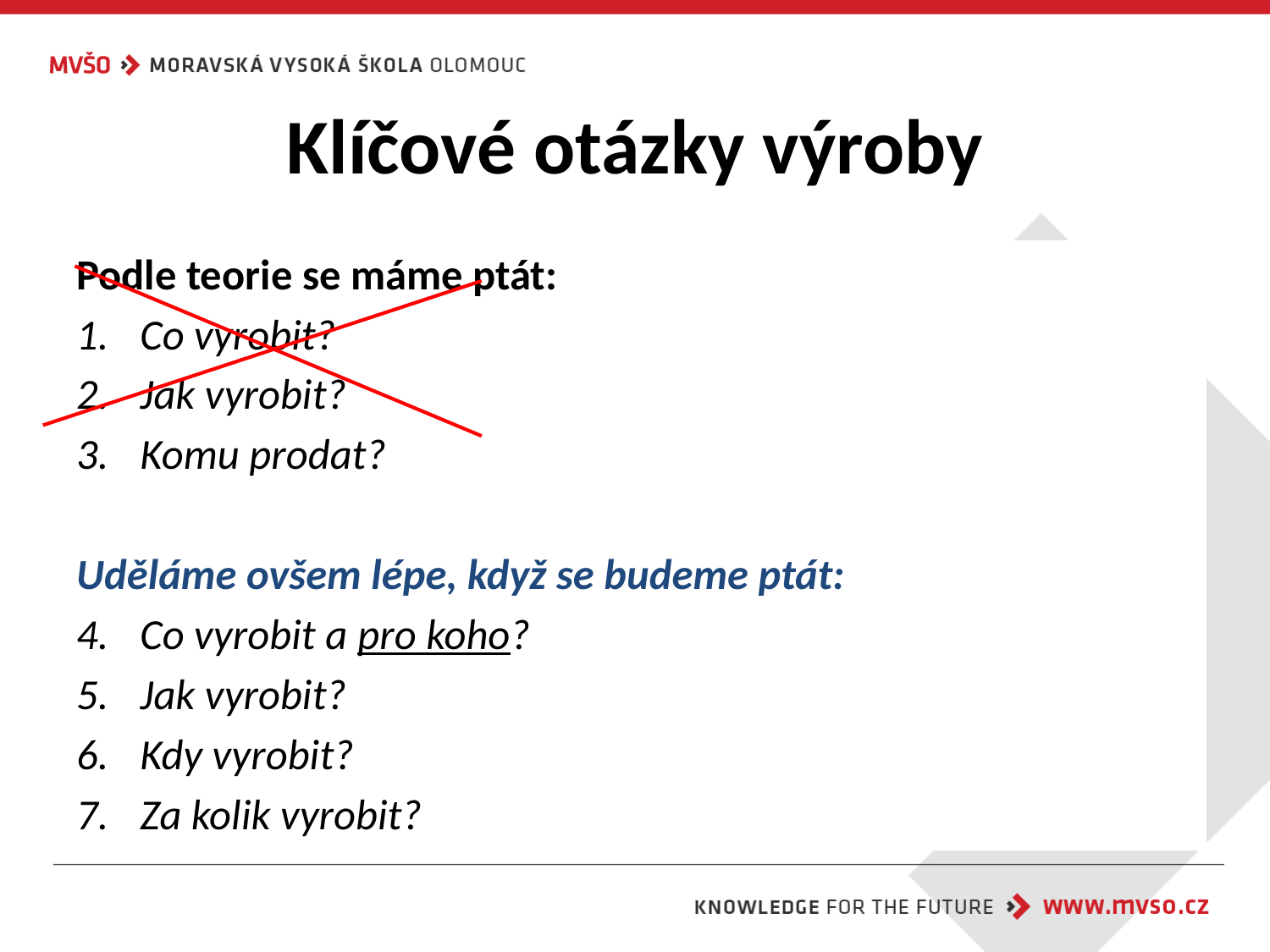

# Klíčové otázky výroby
Podle teorie se máme ptát:
Co vyrobit?
Jak vyrobit?
Komu prodat?

Uděláme ovšem lépe, když se budeme ptát:
Co vyrobit a pro koho?
Jak vyrobit?
Kdy vyrobit?
Za kolik vyrobit?